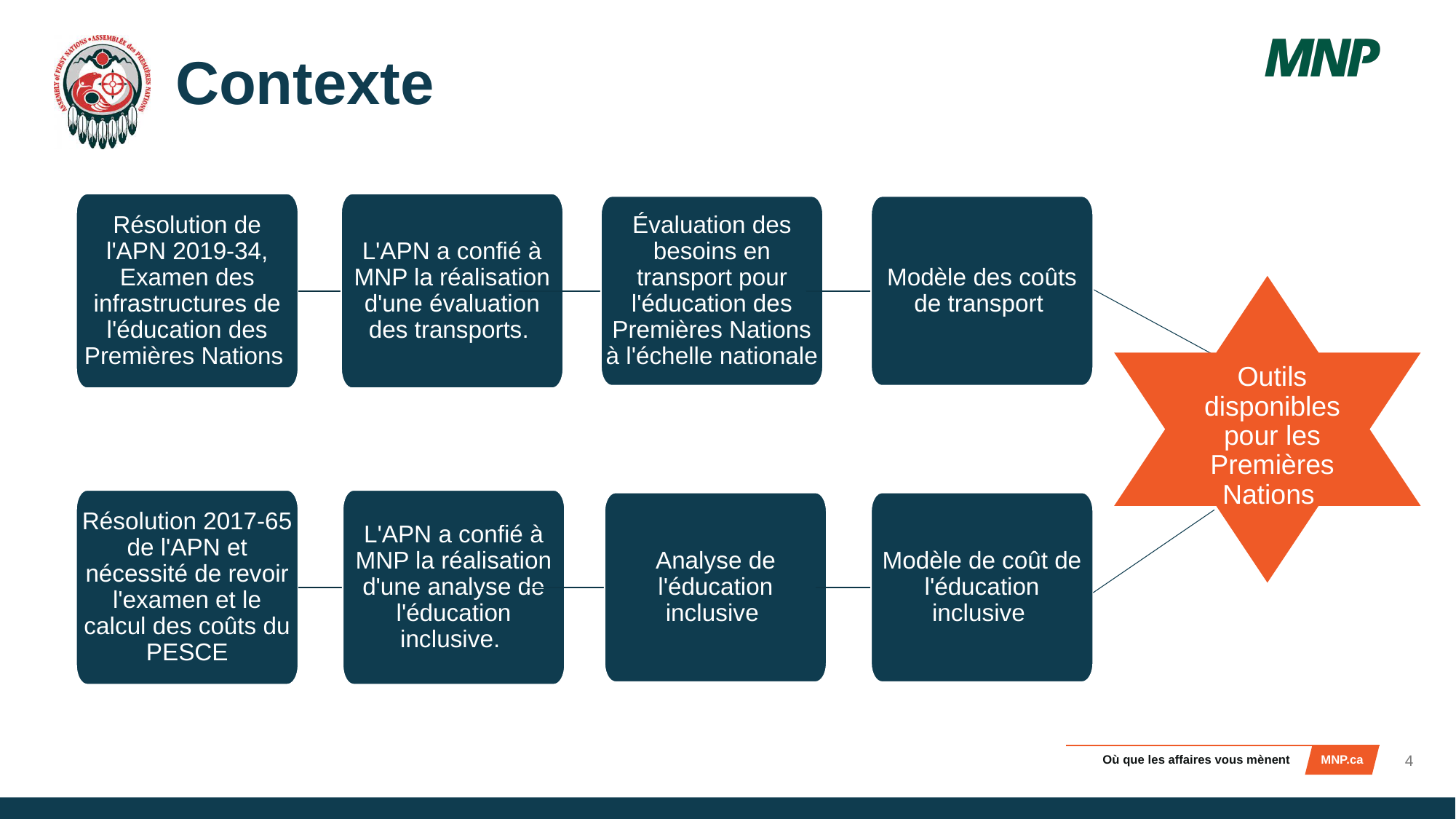

# Contexte
Résolution de l'APN 2019-34, Examen des infrastructures de l'éducation des Premières Nations
L'APN a confié à MNP la réalisation d'une évaluation des transports.
Évaluation des besoins en transport pour l'éducation des Premières Nations à l'échelle nationale
Modèle des coûts de transport

Outils disponibles pour les Premières Nations
Résolution 2017-65 de l'APN et nécessité de revoir l'examen et le calcul des coûts du PESCE
L'APN a confié à MNP la réalisation d'une analyse de l'éducation inclusive.
Analyse de l'éducation inclusive
Modèle de coût de l'éducation inclusive

4